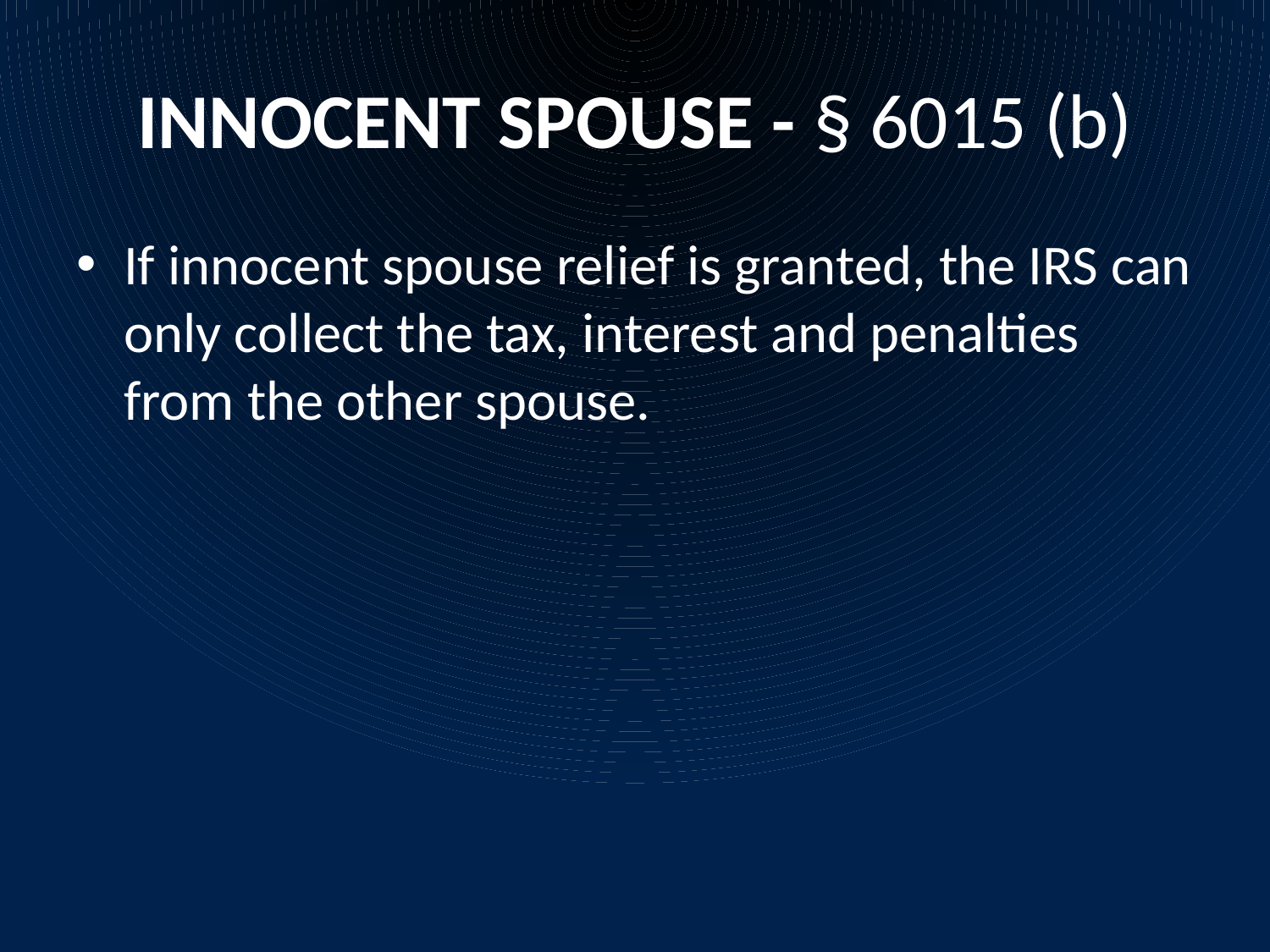

# INNOCENT SPOUSE - § 6015 (b)
If innocent spouse relief is granted, the IRS can only collect the tax, interest and penalties from the other spouse.